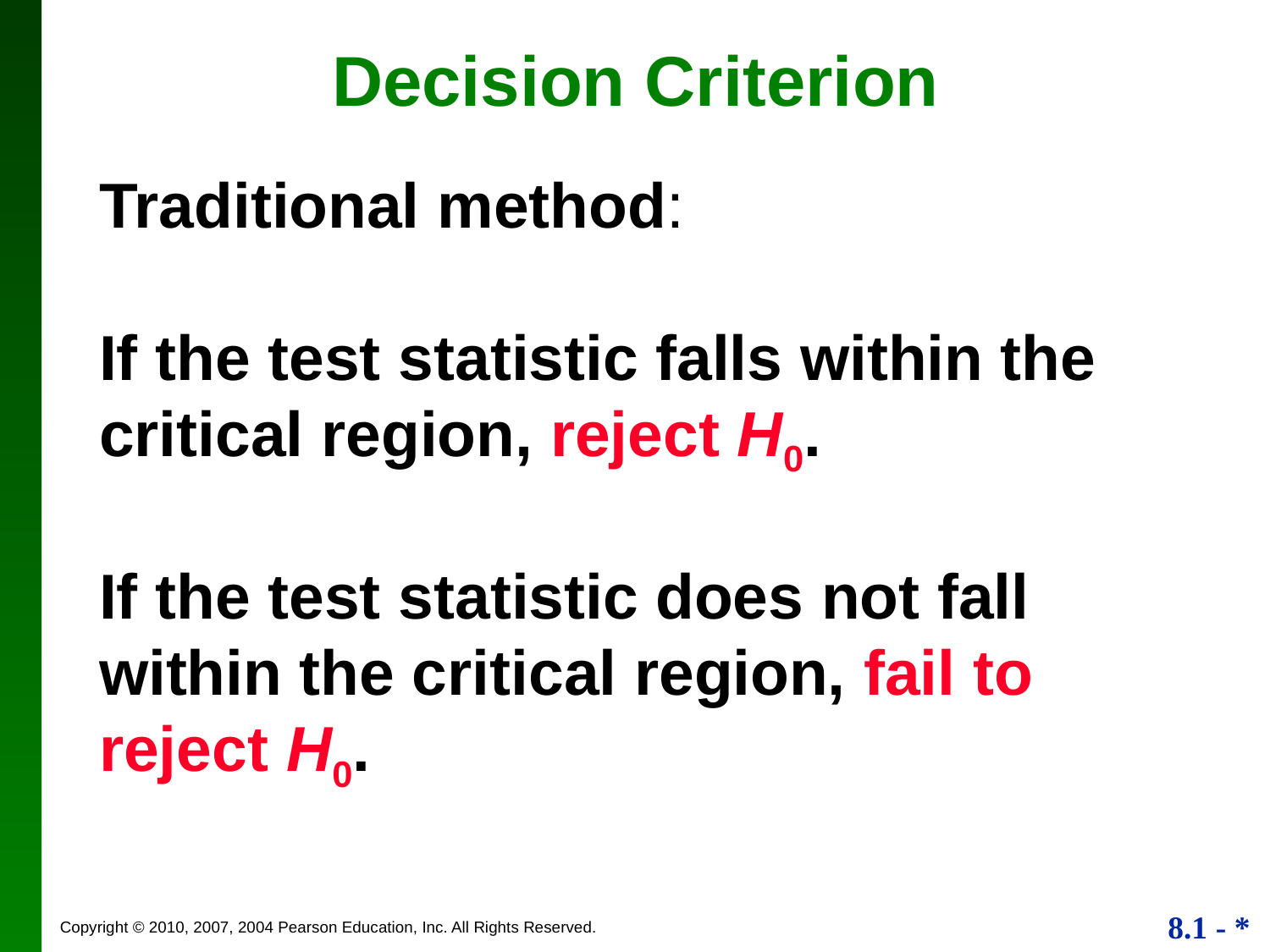

Decision Criterion
Traditional method:

If the test statistic falls within the critical region, reject H0.

If the test statistic does not fall within the critical region, fail to reject H0.